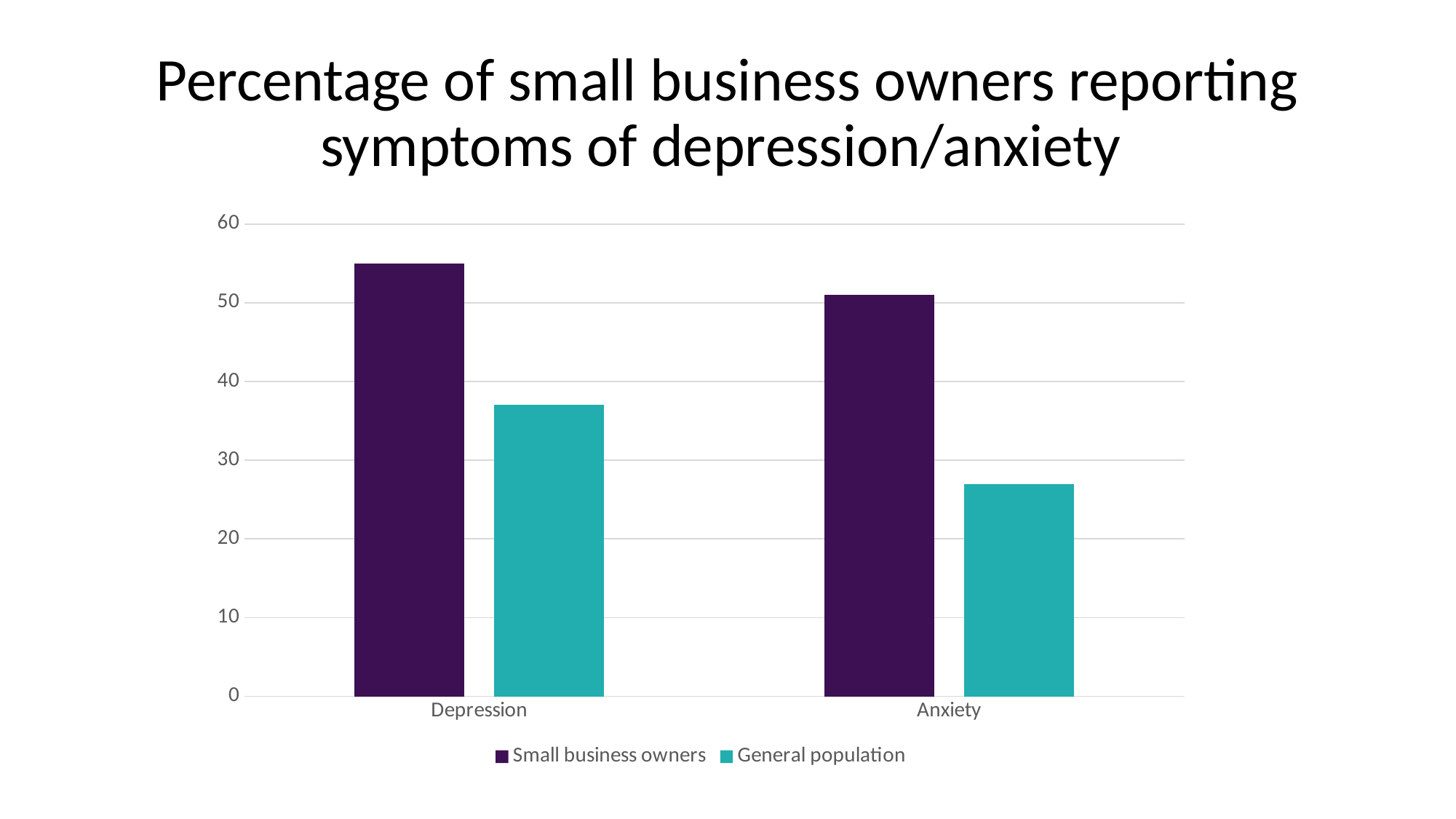

# Percentage of small business owners reporting symptoms of depression/anxiety

### Chart

| Category | Small business owners | General population |
|---|---|---|
| Depression | 55.0 | 37.0 |
| Anxiety | 51.0 | 27.0 |